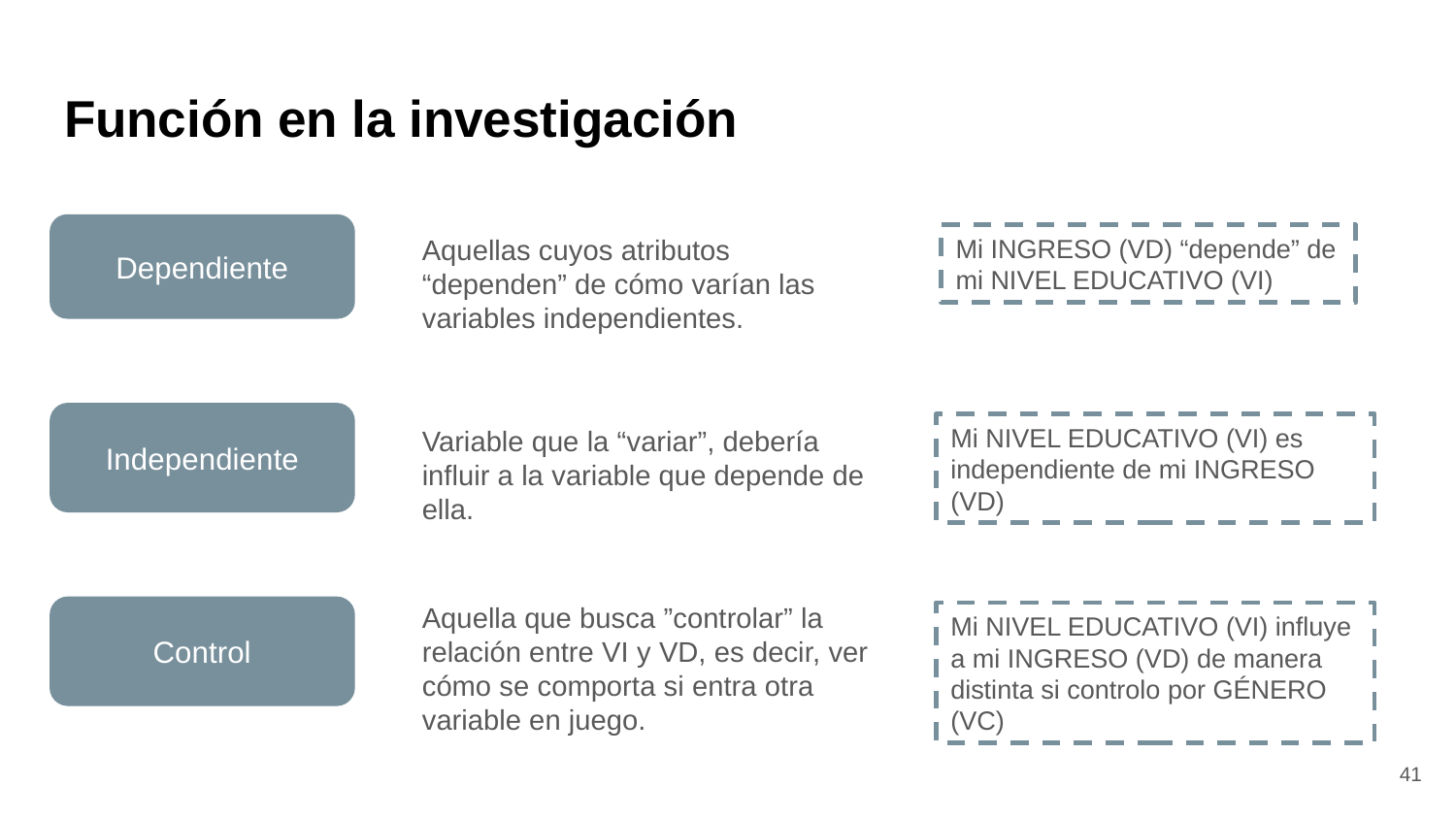

# Función en la investigación
Dependiente
Mi INGRESO (VD) “depende” de mi NIVEL EDUCATIVO (VI)
Aquellas cuyos atributos “dependen” de cómo varían las variables independientes.
Independiente
Mi NIVEL EDUCATIVO (VI) es independiente de mi INGRESO (VD)
Variable que la “variar”, debería influir a la variable que depende de ella.
Aquella que busca ”controlar” la relación entre VI y VD, es decir, ver cómo se comporta si entra otra variable en juego.
Control
Mi NIVEL EDUCATIVO (VI) influye a mi INGRESO (VD) de manera distinta si controlo por GÉNERO (VC)
41